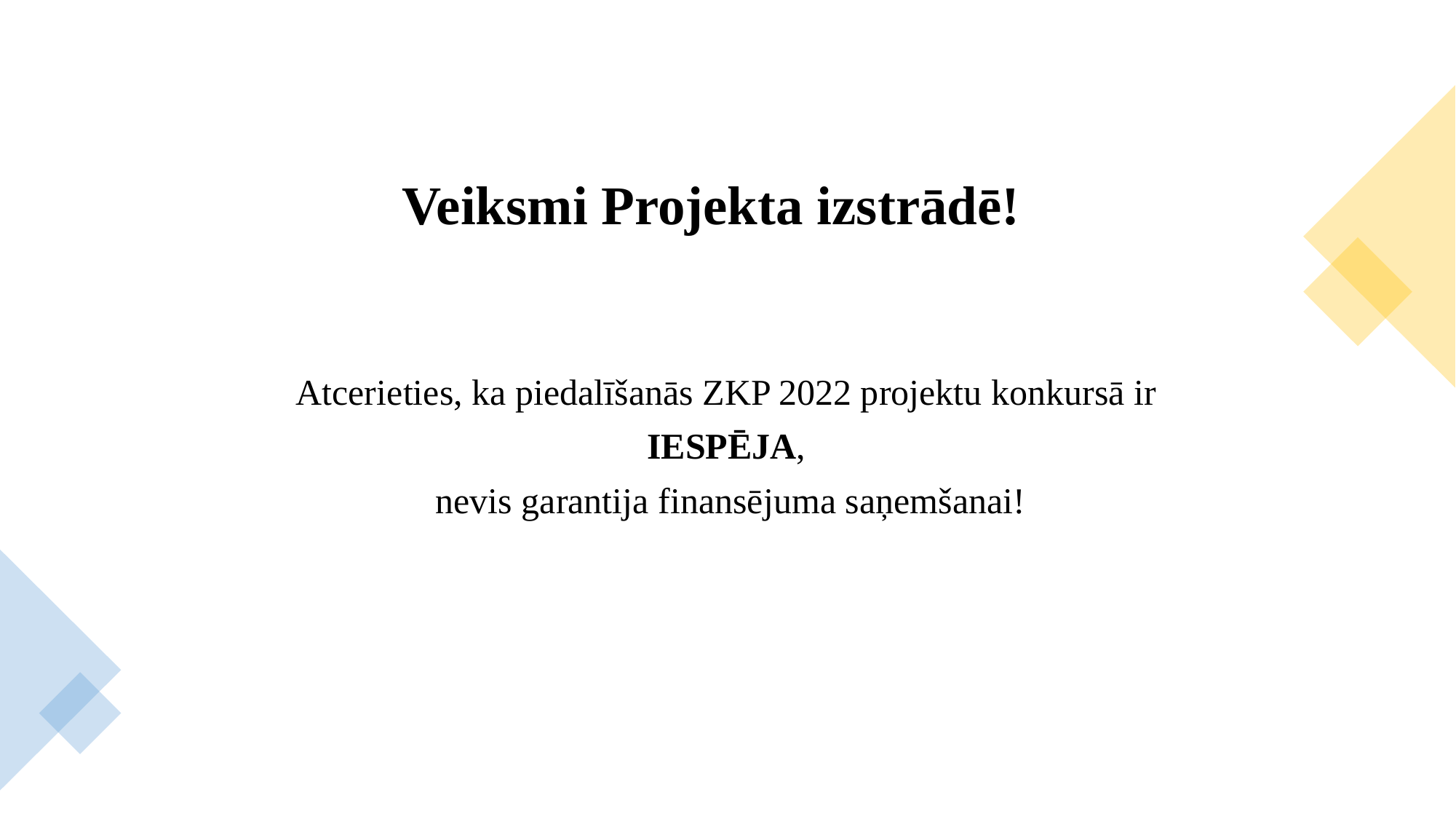

# Veiksmi Projekta izstrādē!

Atcerieties, ka piedalīšanās ZKP 2022 projektu konkursā ir
IESPĒJA,
nevis garantija finansējuma saņemšanai!